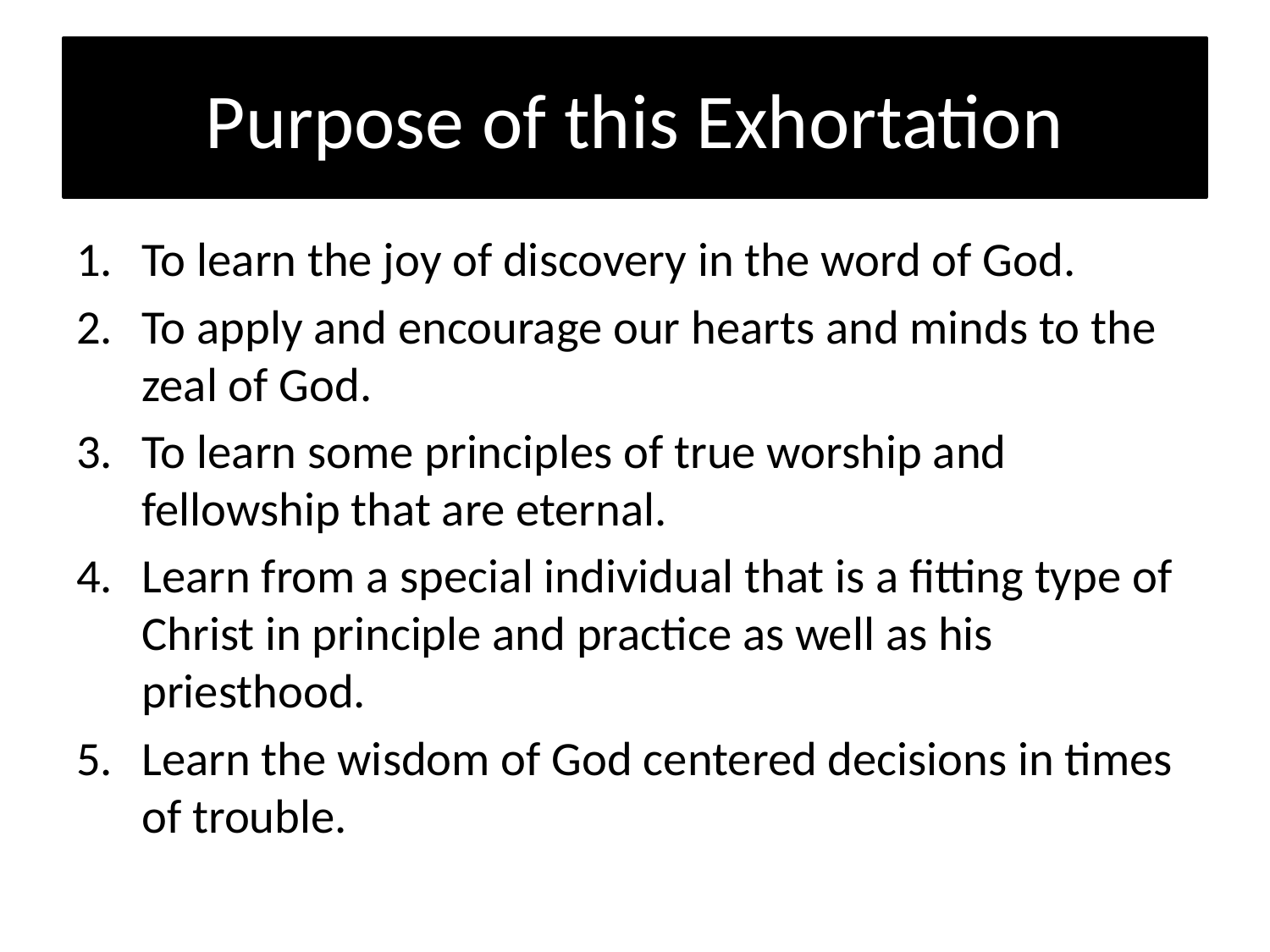

# Purpose of this Exhortation
To learn the joy of discovery in the word of God.
To apply and encourage our hearts and minds to the zeal of God.
To learn some principles of true worship and fellowship that are eternal.
Learn from a special individual that is a fitting type of Christ in principle and practice as well as his priesthood.
Learn the wisdom of God centered decisions in times of trouble.